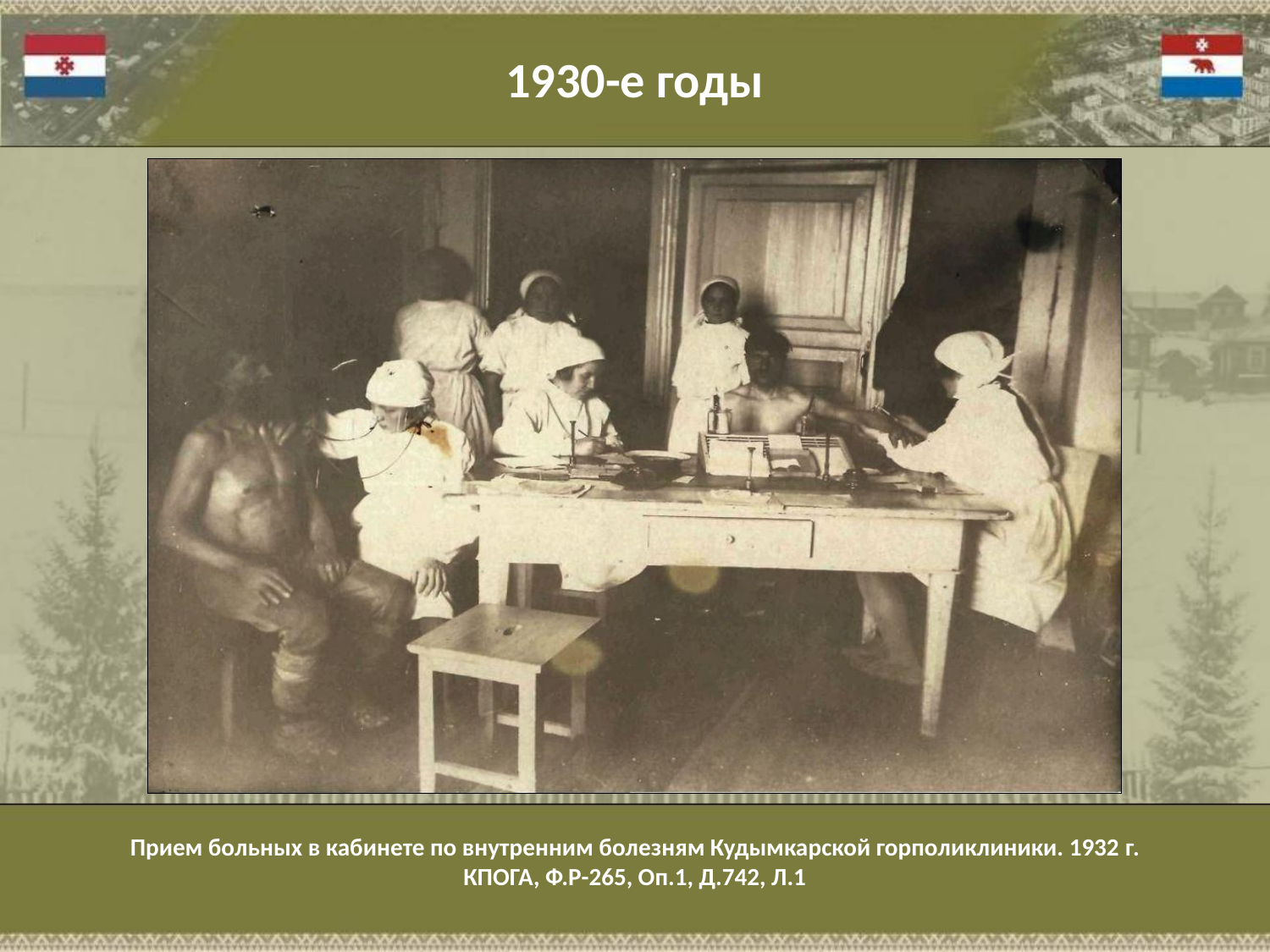

1930-е годы

Прием больных в кабинете по внутренним болезням Кудымкарской горполиклиники. 1932 г.
КПОГА, Ф.Р-265, Оп.1, Д.742, Л.1